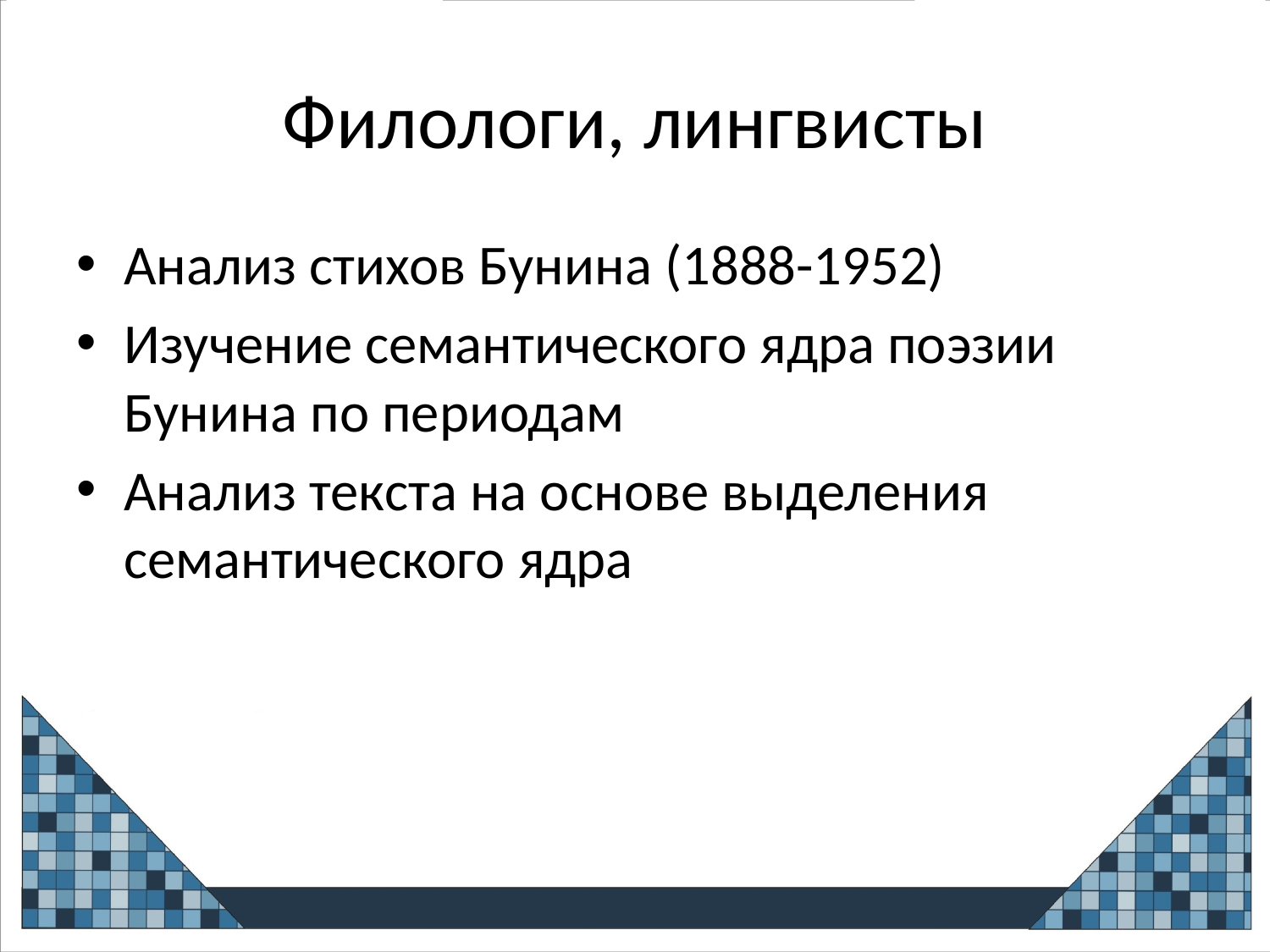

# Филологи, лингвисты
Анализ стихов Бунина (1888-1952)
Изучение семантического ядра поэзии Бунина по периодам
Анализ текста на основе выделения семантического ядра